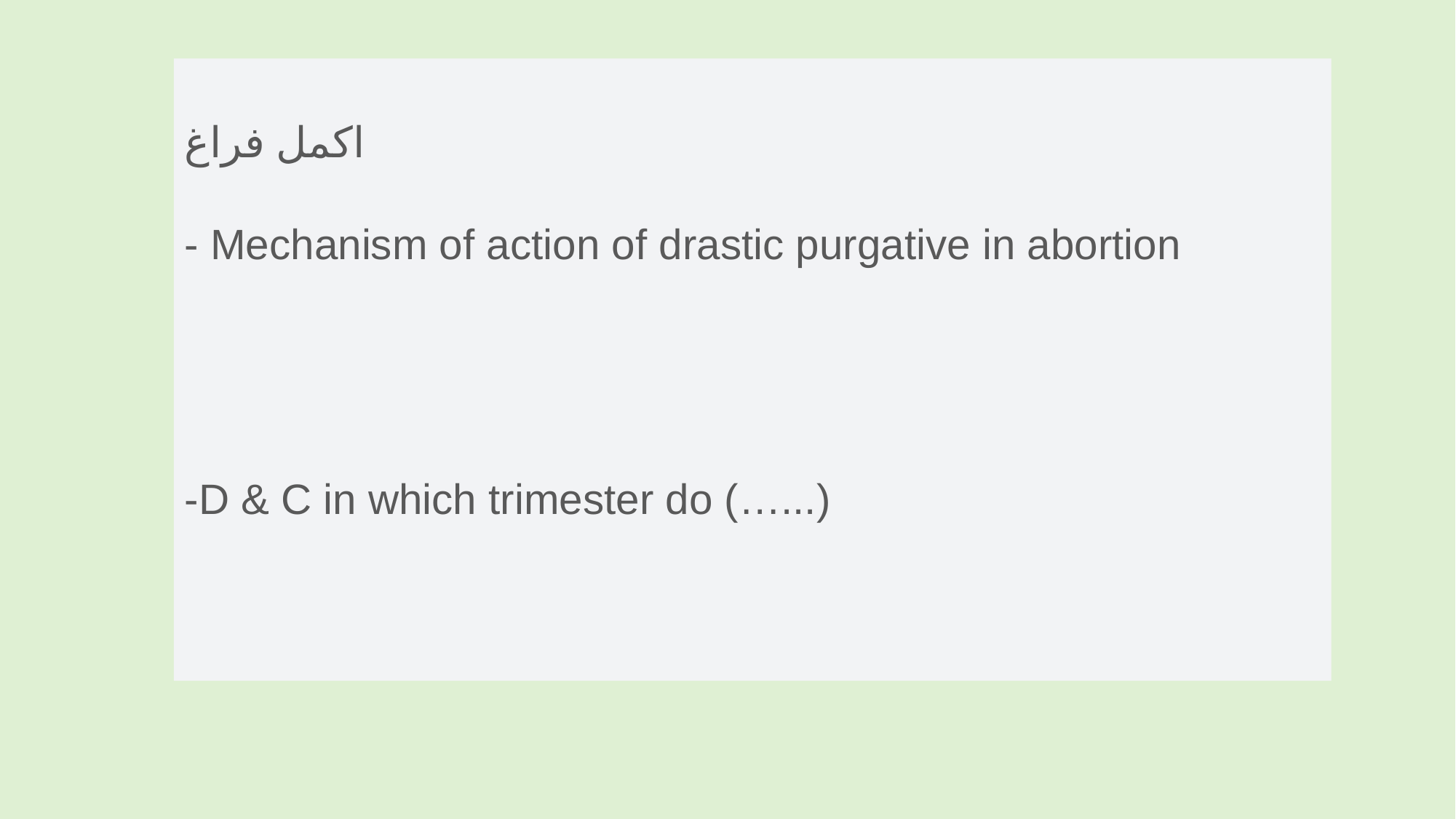

اكمل فراغ
- Mechanism of action of drastic purgative in abortion

-D & C in which trimester do (…...)